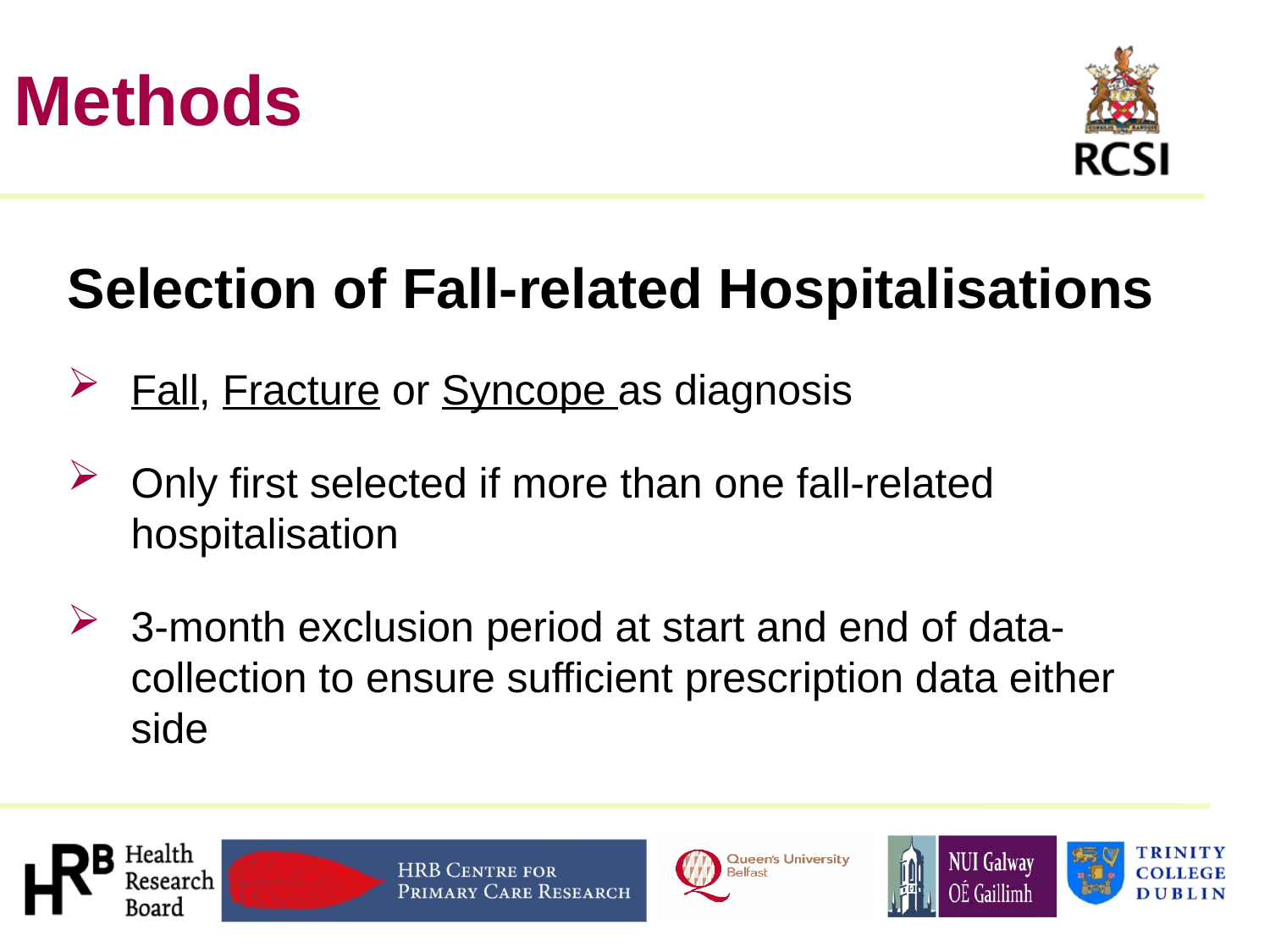

# Methods
Selection of Fall-related Hospitalisations
Fall, Fracture or Syncope as diagnosis
Only first selected if more than one fall-related hospitalisation
3-month exclusion period at start and end of data-collection to ensure sufficient prescription data either side